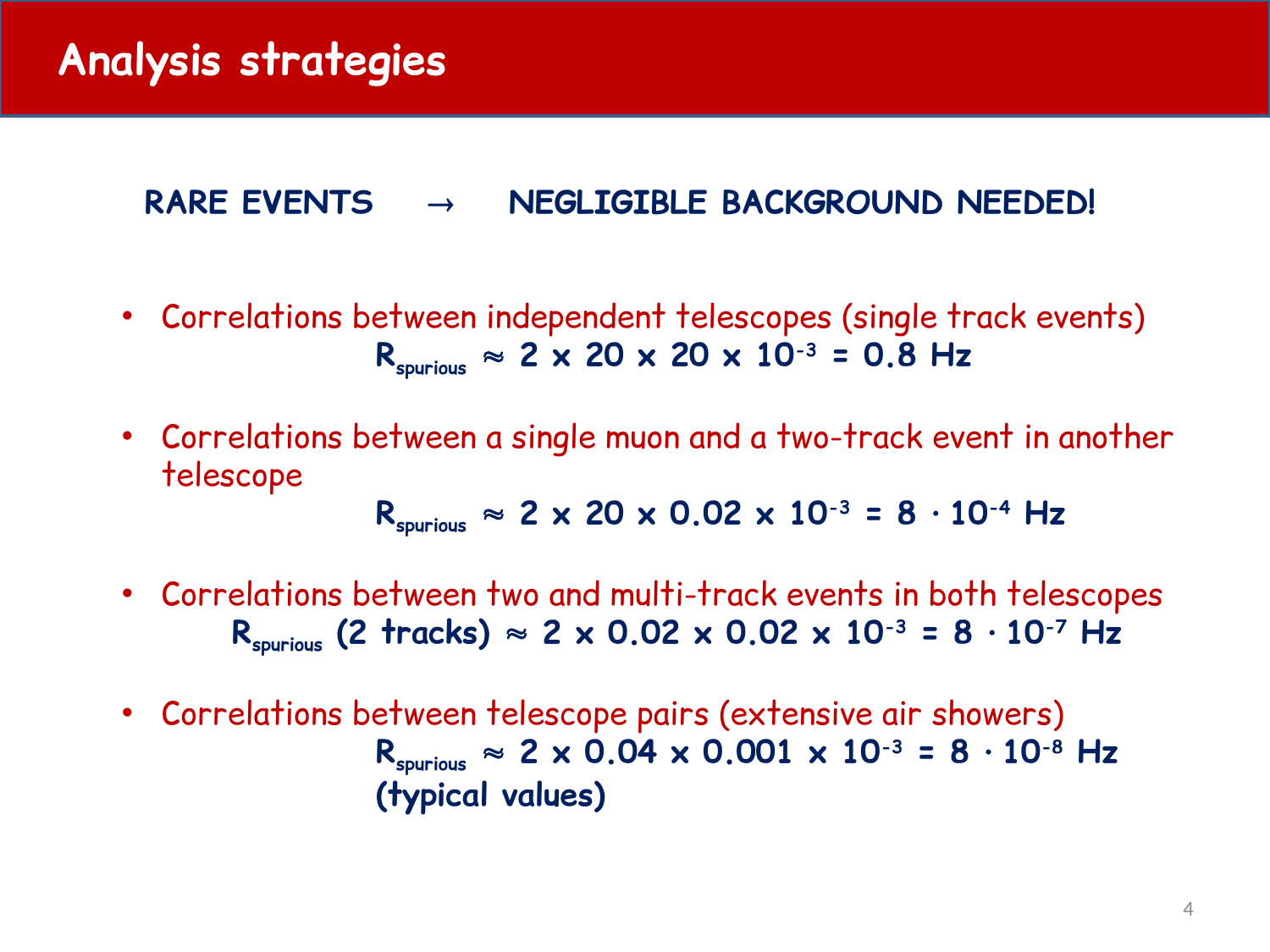

Analysis strategies
RARE EVENTS    →    NEGLIGIBLE BACKGROUND NEEDED!

Correlations between independent telescopes (single track events)
		Rspurious ≈ 2 x 20 x 20 x 10-3 = 0.8 Hz

Correlations between a single muon and a two-track event in another telescope
		Rspurious ≈ 2 x 20 x 0.02 x 10-3 = 8 · 10-4 Hz

Correlations between two and multi-track events in both telescopes
        Rspurious (2 tracks) ≈ 2 x 0.02 x 0.02 x 10-3 = 8 · 10-7 Hz

Correlations between telescope pairs (extensive air showers)
		Rspurious ≈ 2 x 0.04 x 0.001 x 10-3 = 8 · 10-8 Hz 			(typical values)

4